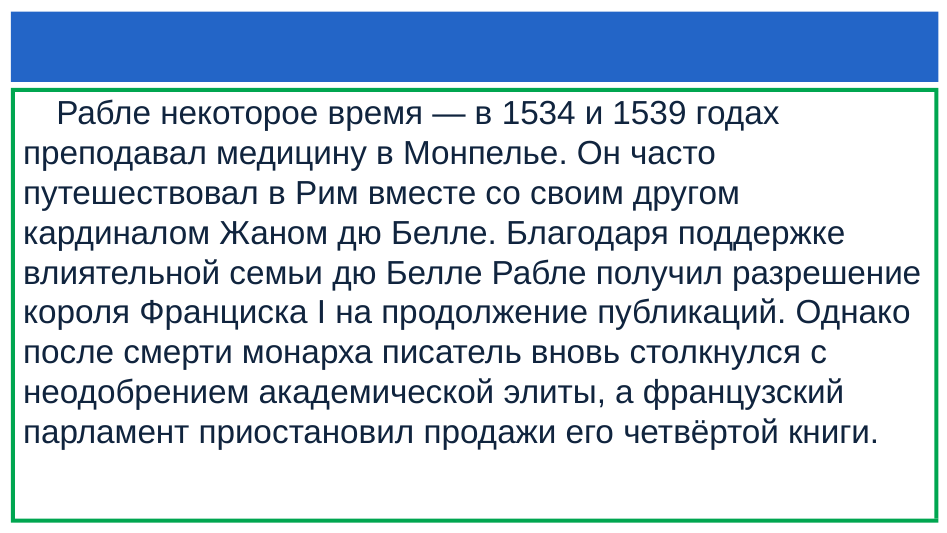

#
    Рабле некоторое время — в 1534 и 1539 годах преподавал медицину в Монпелье. Он часто путешествовал в Рим вместе со своим другом кардиналом Жаном дю Белле. Благодаря поддержке влиятельной семьи дю Белле Рабле получил разрешение короля Франциска I на продолжение публикаций. Однако после смерти монарха писатель вновь столкнулся с неодобрением академической элиты, а французский парламент приостановил продажи его четвёртой книги.